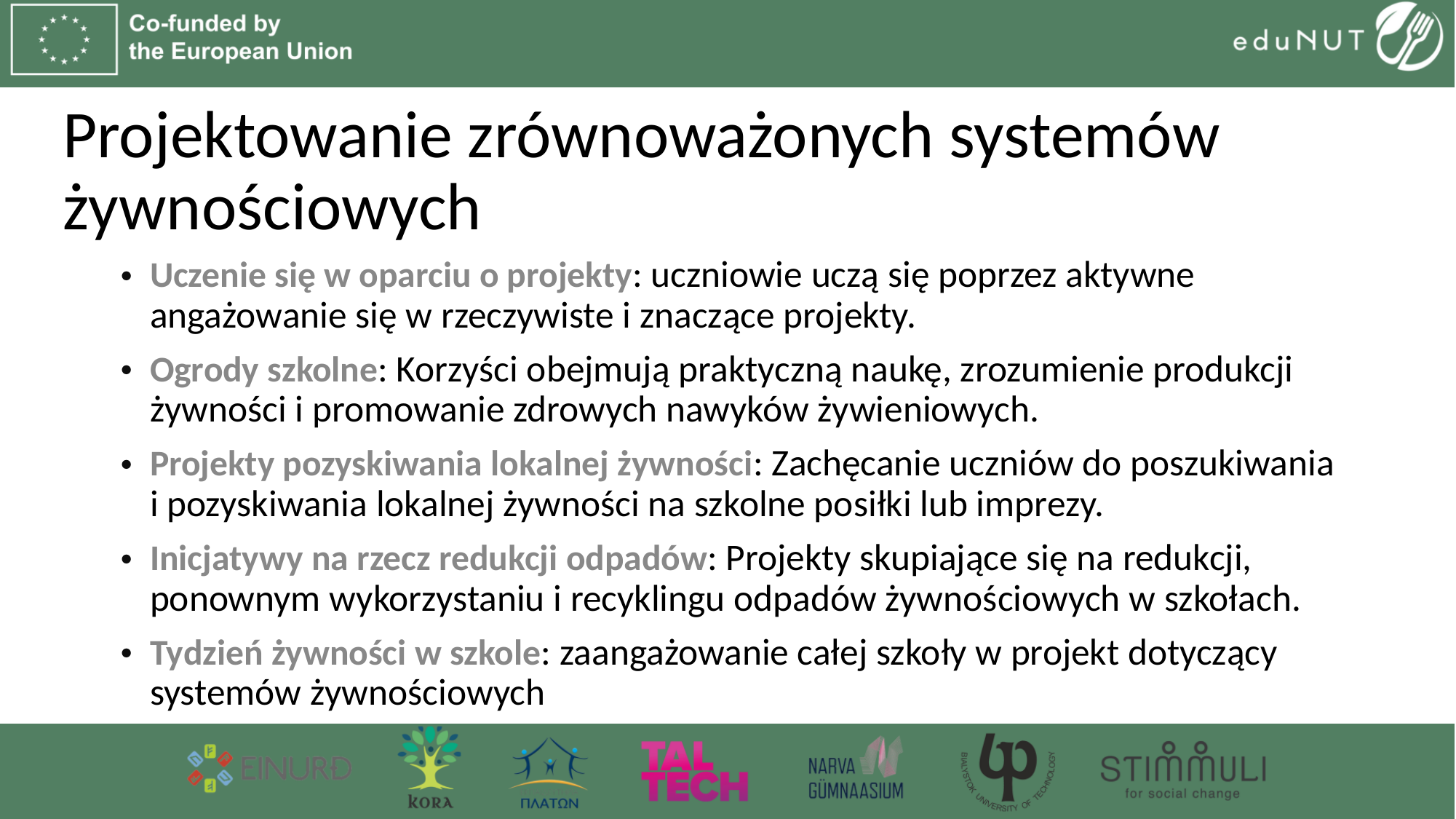

# Projektowanie zrównoważonych systemów żywnościowych
Uczenie się w oparciu o projekty: uczniowie uczą się poprzez aktywne angażowanie się w rzeczywiste i znaczące projekty.
Ogrody szkolne: Korzyści obejmują praktyczną naukę, zrozumienie produkcji żywności i promowanie zdrowych nawyków żywieniowych.
Projekty pozyskiwania lokalnej żywności: Zachęcanie uczniów do poszukiwania i pozyskiwania lokalnej żywności na szkolne posiłki lub imprezy.
Inicjatywy na rzecz redukcji odpadów: Projekty skupiające się na redukcji, ponownym wykorzystaniu i recyklingu odpadów żywnościowych w szkołach.
Tydzień żywności w szkole: zaangażowanie całej szkoły w projekt dotyczący systemów żywnościowych